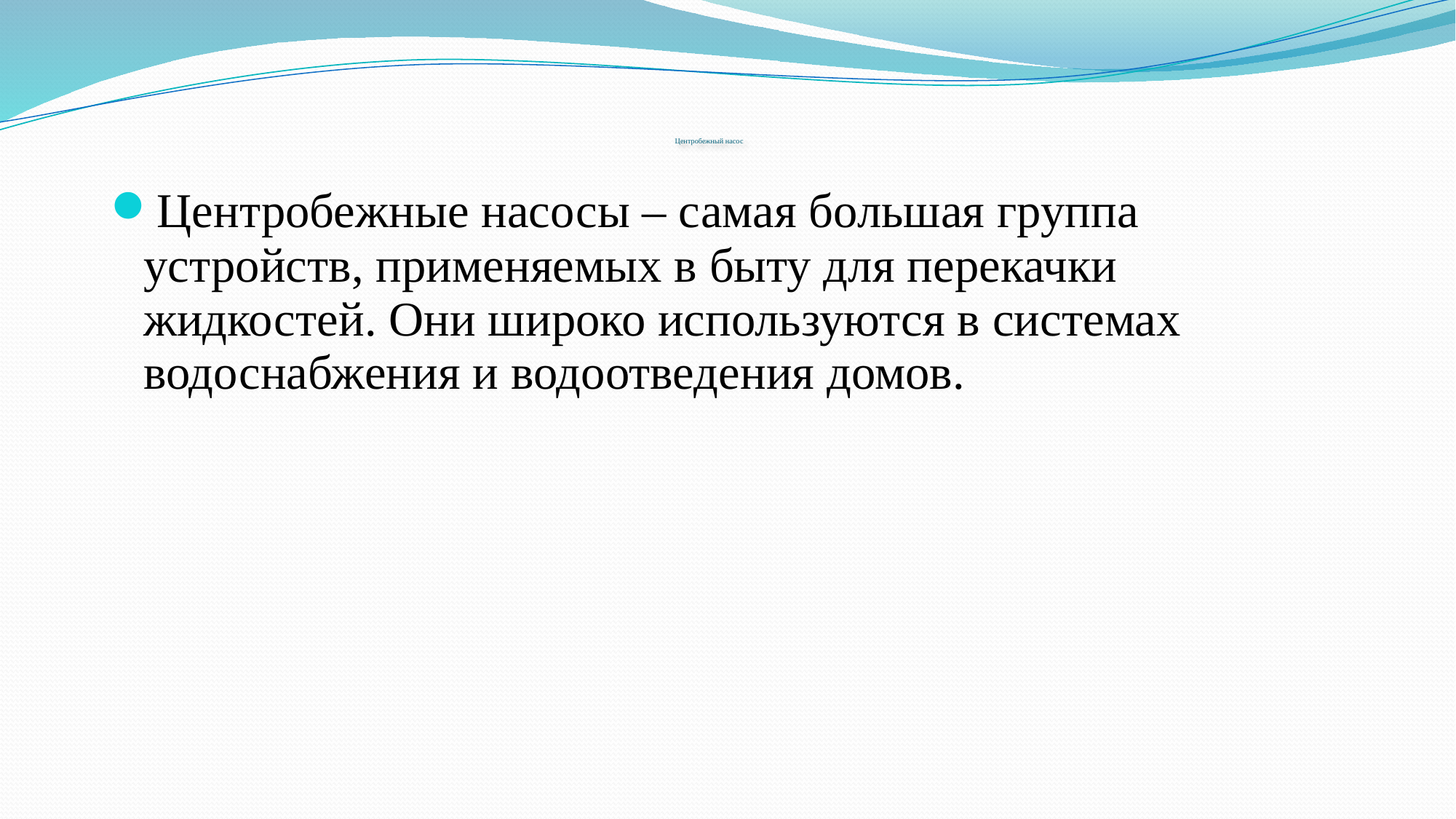

# Центробежный насос

Центробежные насосы – самая большая группа устройств, применяемых в быту для перекачки жидкостей. Они широко используются в системах водоснабжения и водоотведения домов.